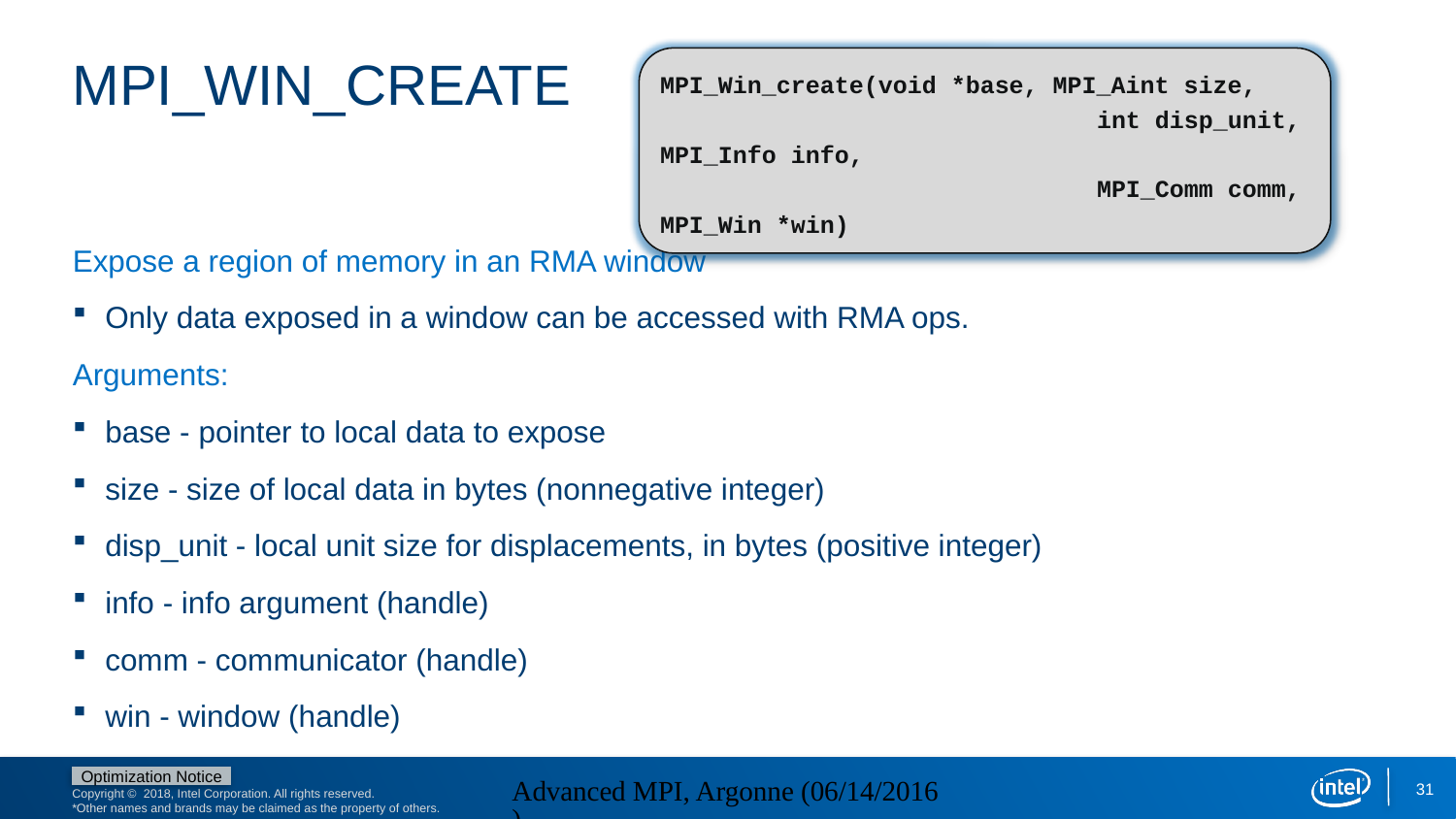

# MPI_WIN_CREATE
MPI_Win_create(void *base, MPI_Aint size,
			int disp_unit, MPI_Info info,
			MPI_Comm comm, MPI_Win *win)
Expose a region of memory in an RMA window
Only data exposed in a window can be accessed with RMA ops.
Arguments:
base - pointer to local data to expose
size - size of local data in bytes (nonnegative integer)
disp_unit - local unit size for displacements, in bytes (positive integer)
info - info argument (handle)
comm - communicator (handle)
win - window (handle)
31
Advanced MPI, Argonne (06/14/2016)